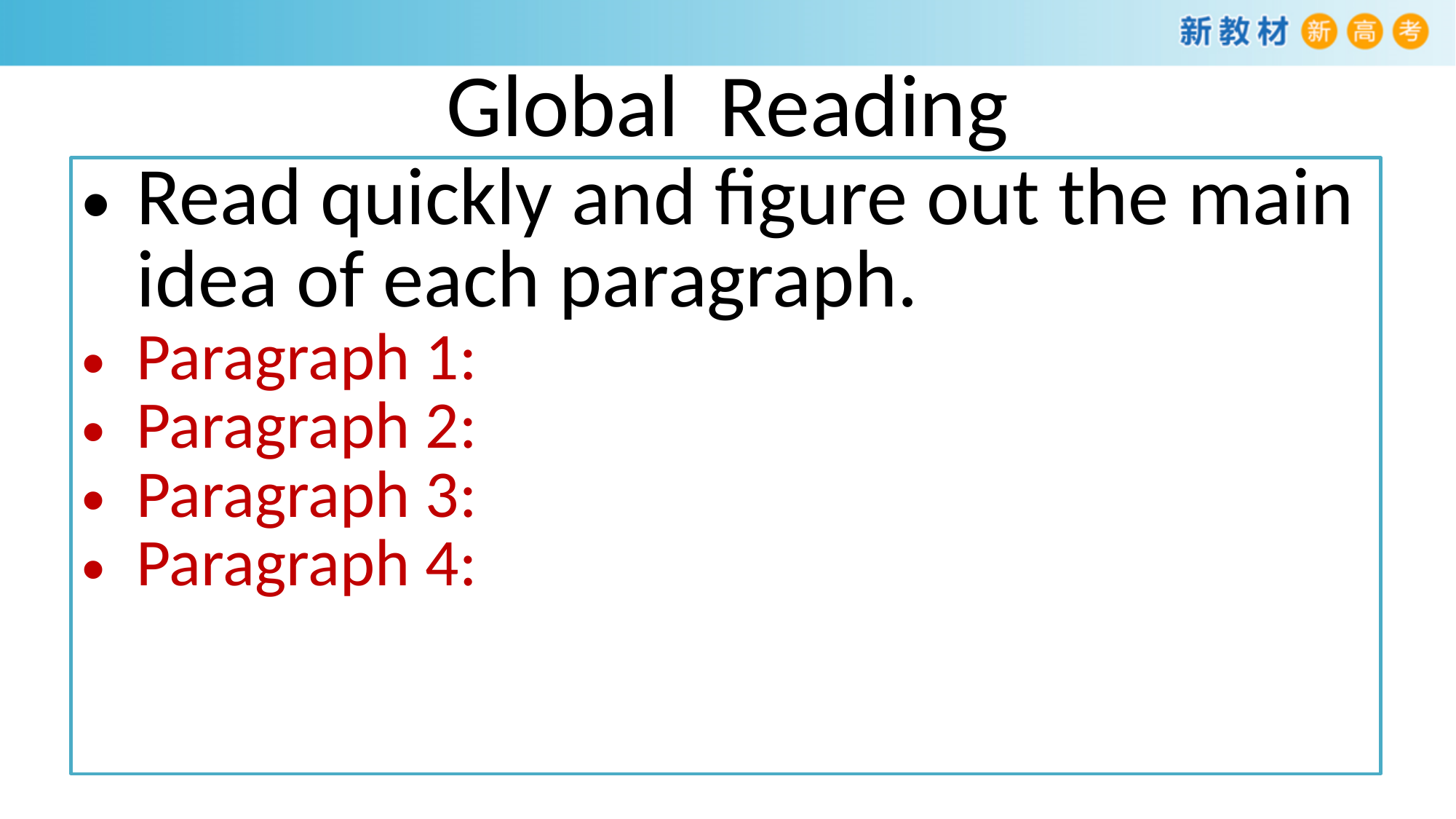

# Global  Reading
Read quickly and figure out the main idea of each paragraph.
Paragraph 1:
Paragraph 2:
Paragraph 3:
Paragraph 4: